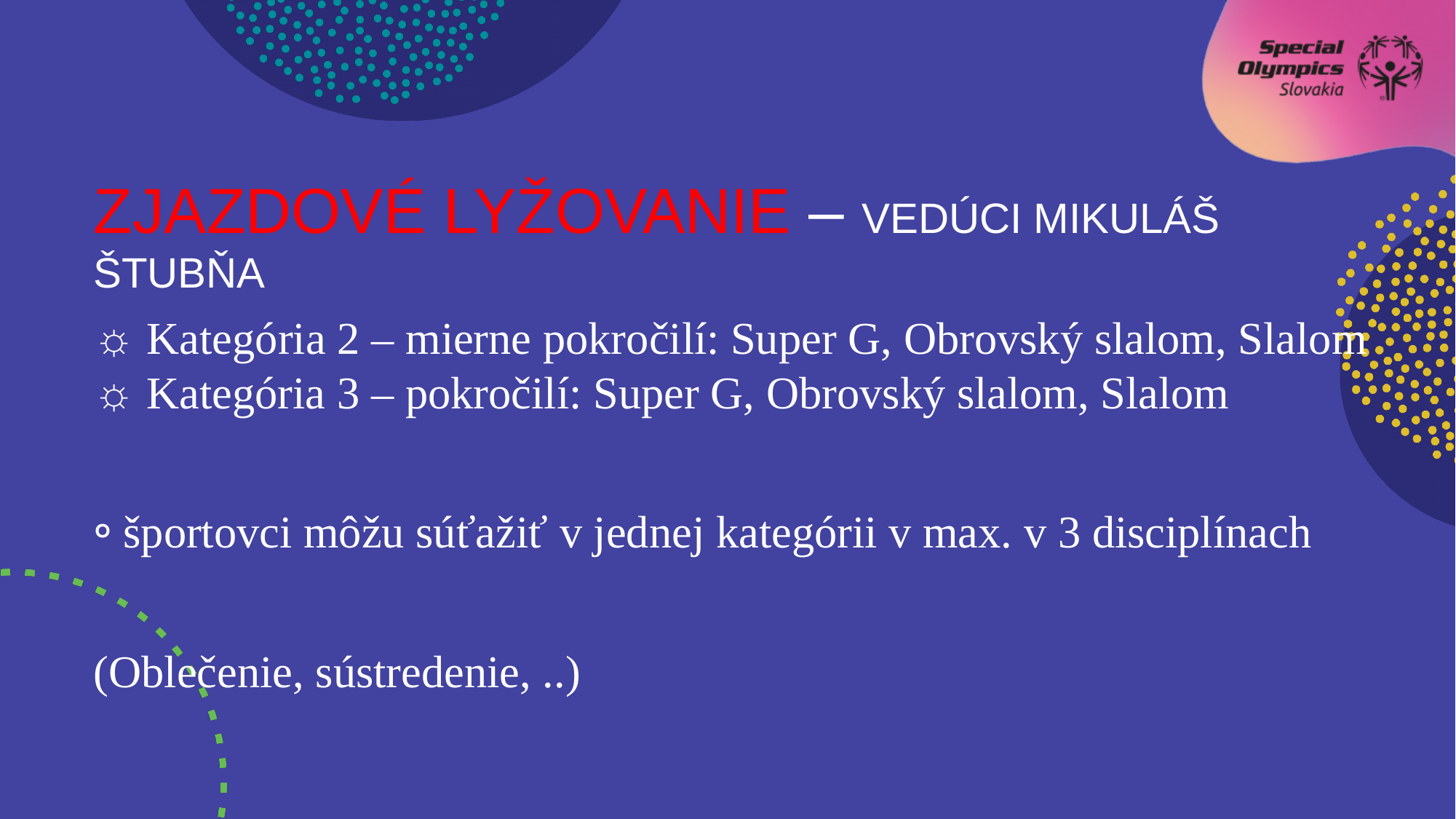

Zjazdové lyžovanie – vedúci Mikuláš štubňa

☼ Kategória 2 – mierne pokročilí: Super G, Obrovský slalom, Slalom ☼ Kategória 3 – pokročilí: Super G, Obrovský slalom, Slalom

⸰ športovci môžu súťažiť v jednej kategórii v max. v 3 disciplínach

(Oblečenie, sústredenie, ..)